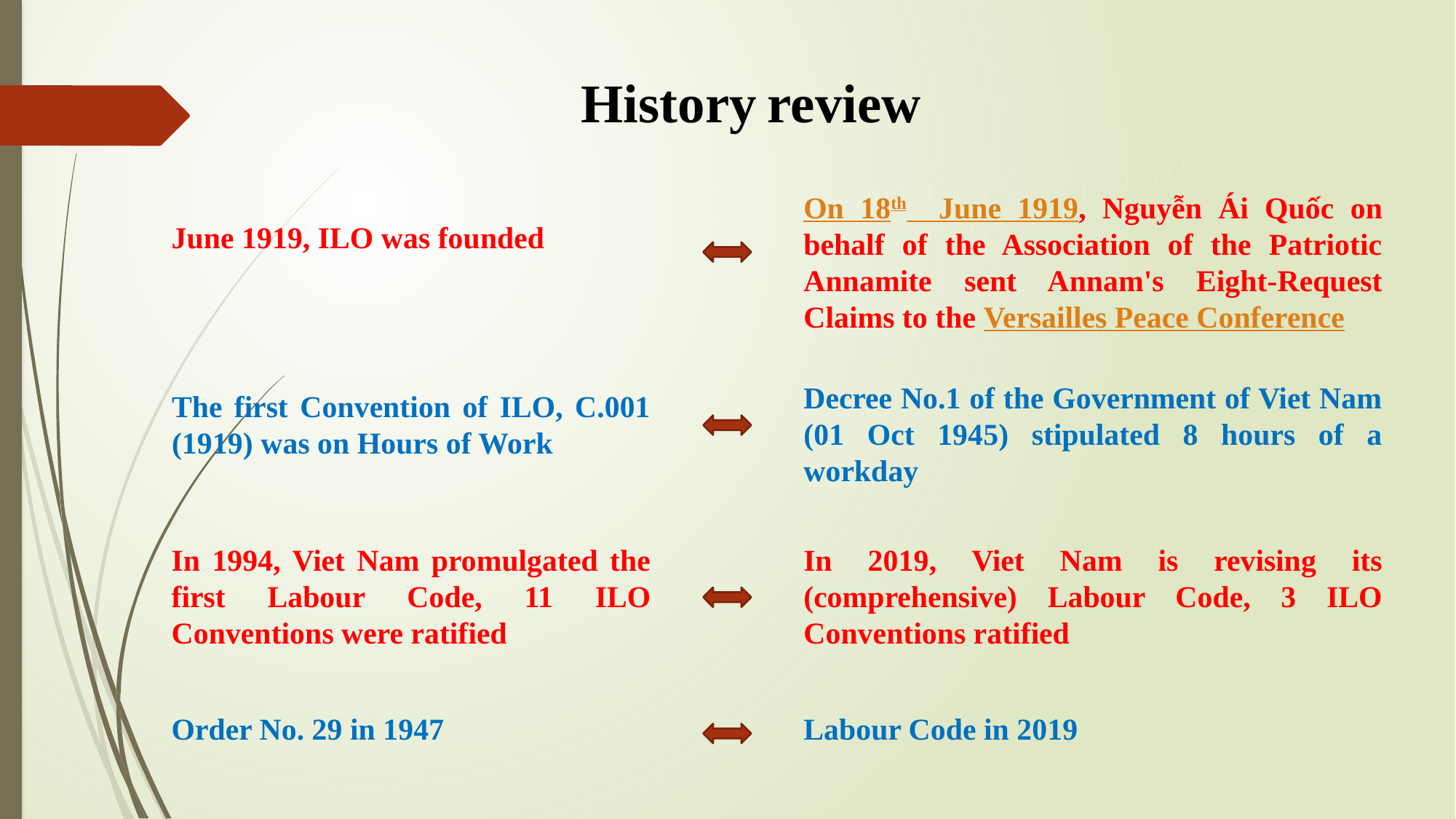

History review
On 18th  June 1919, Nguyễn Ái Quốc on behalf of the Association of the Patriotic Annamite sent Annam's Eight-Request Claims to the Versailles Peace Conference
June 1919, ILO was founded

Decree No.1 of the Government of Viet Nam (01 Oct 1945) stipulated 8 hours of a workday
The first Convention of ILO, C.001 (1919) was on Hours of Work

In 1994, Viet Nam promulgated the first Labour Code, 11 ILO Conventions were ratified
In 2019, Viet Nam is revising its (comprehensive) Labour Code, 3 ILO Conventions ratified

Order No. 29 in 1947
Labour Code in 2019